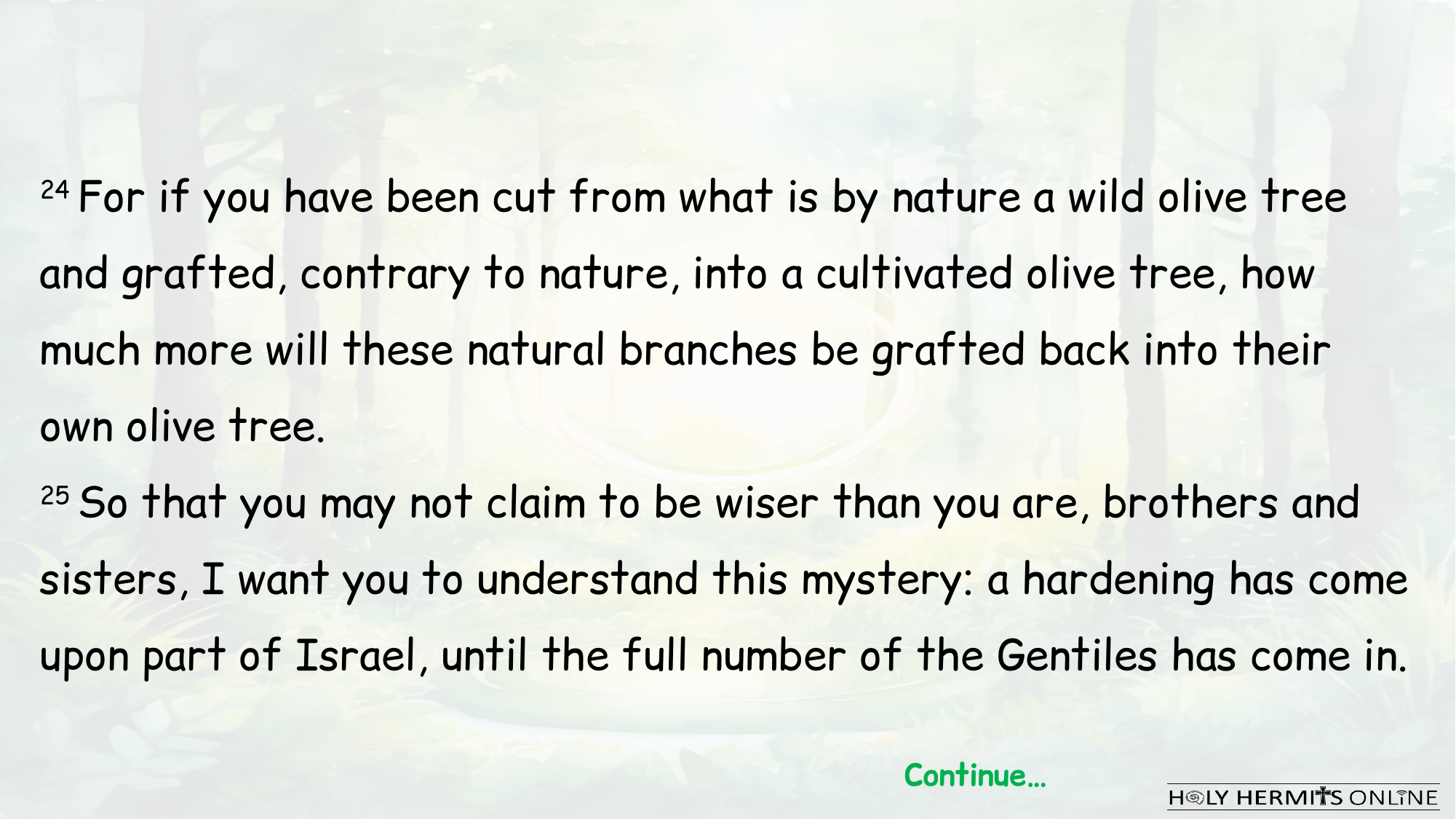

24 For if you have been cut from what is by nature a wild olive tree and grafted, contrary to nature, into a cultivated olive tree, how much more will these natural branches be grafted back into their own olive tree.
25 So that you may not claim to be wiser than you are, brothers and sisters, I want you to understand this mystery: a hardening has come upon part of Israel, until the full number of the Gentiles has come in.
Continue…